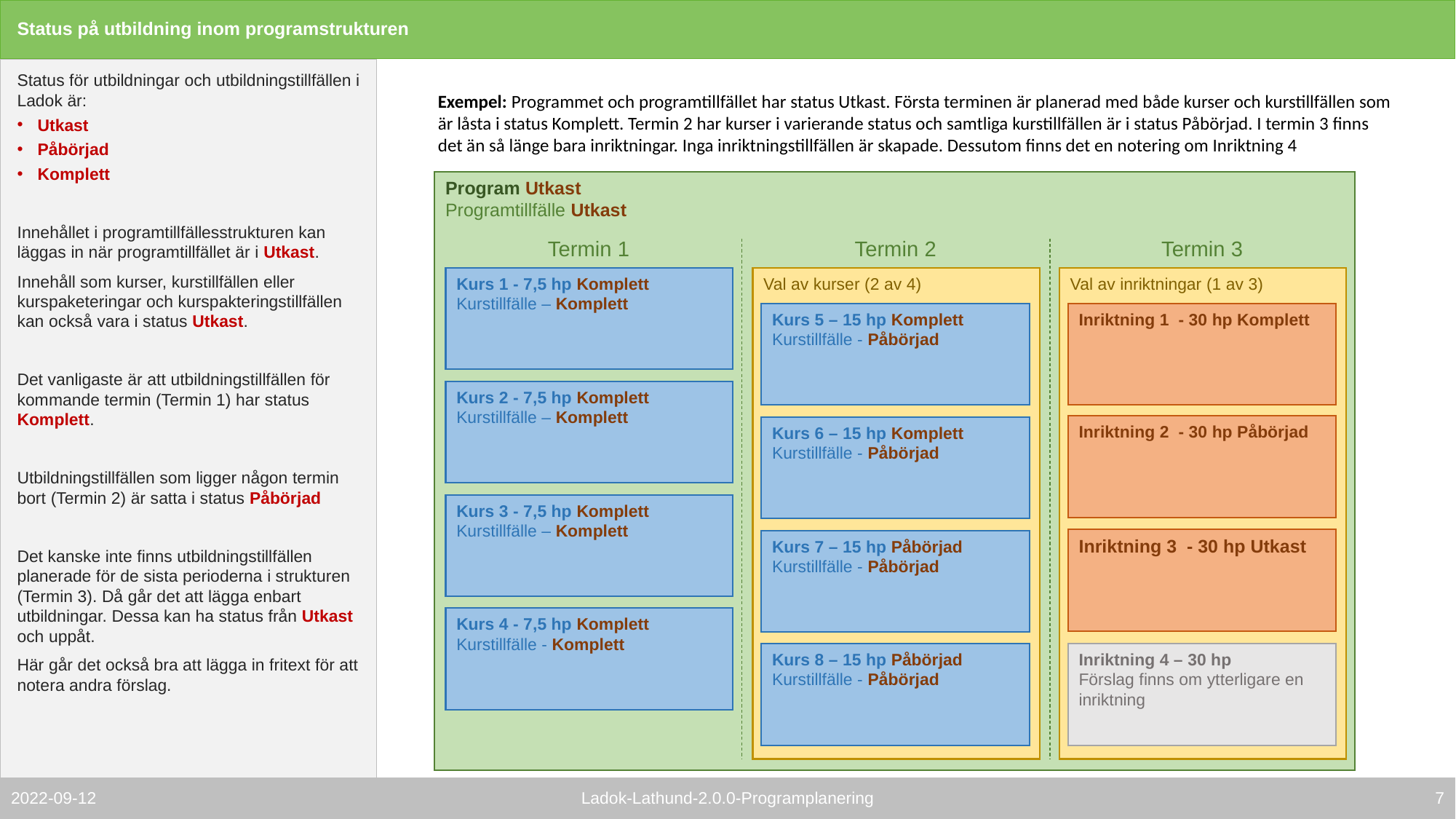

# Status på utbildning inom programstrukturen
Status för utbildningar och utbildningstillfällen i Ladok är:
Utkast
Påbörjad
Komplett

Innehållet i programtillfällesstrukturen kan läggas in när programtillfället är i Utkast.
Innehåll som kurser, kurstillfällen eller kurspaketeringar och kurspakteringstillfällen kan också vara i status Utkast.

Det vanligaste är att utbildningstillfällen för kommande termin (Termin 1) har status Komplett.

Utbildningstillfällen som ligger någon termin bort (Termin 2) är satta i status Påbörjad

Det kanske inte finns utbildningstillfällen planerade för de sista perioderna i strukturen (Termin 3). Då går det att lägga enbart utbildningar. Dessa kan ha status från Utkast och uppåt.
Här går det också bra att lägga in fritext för att notera andra förslag.

Exempel: Programmet och programtillfället har status Utkast. Första terminen är planerad med både kurser och kurstillfällen som är låsta i status Komplett. Termin 2 har kurser i varierande status och samtliga kurstillfällen är i status Påbörjad. I termin 3 finns det än så länge bara inriktningar. Inga inriktningstillfällen är skapade. Dessutom finns det en notering om Inriktning 4
Program Utkast
Programtillfälle Utkast
Termin 1
Termin 2
Termin 3
Kurs 1 - 7,5 hp Komplett
Kurstillfälle – Komplett

Val av kurser (2 av 4)
Val av inriktningar (1 av 3)
Kurs 5 – 15 hp Komplett
Kurstillfälle - Påbörjad
Inriktning 1  - 30 hp Komplett
Kurs 2 - 7,5 hp Komplett
Kurstillfälle – Komplett

Inriktning 2  - 30 hp Påbörjad
Kurs 6 – 15 hp Komplett
Kurstillfälle - Påbörjad
Kurs 3 - 7,5 hp Komplett
Kurstillfälle – Komplett

Inriktning 3  - 30 hp Utkast
Kurs 7 – 15 hp Påbörjad
Kurstillfälle - Påbörjad
Kurs 4 - 7,5 hp Komplett
Kurstillfälle - Komplett
Kurs 8 – 15 hp Påbörjad
Kurstillfälle - Påbörjad
Inriktning 4 – 30 hp
Förslag finns om ytterligare en inriktning
7
Ladok-Lathund-2.0.0-Programplanering
2022-09-12